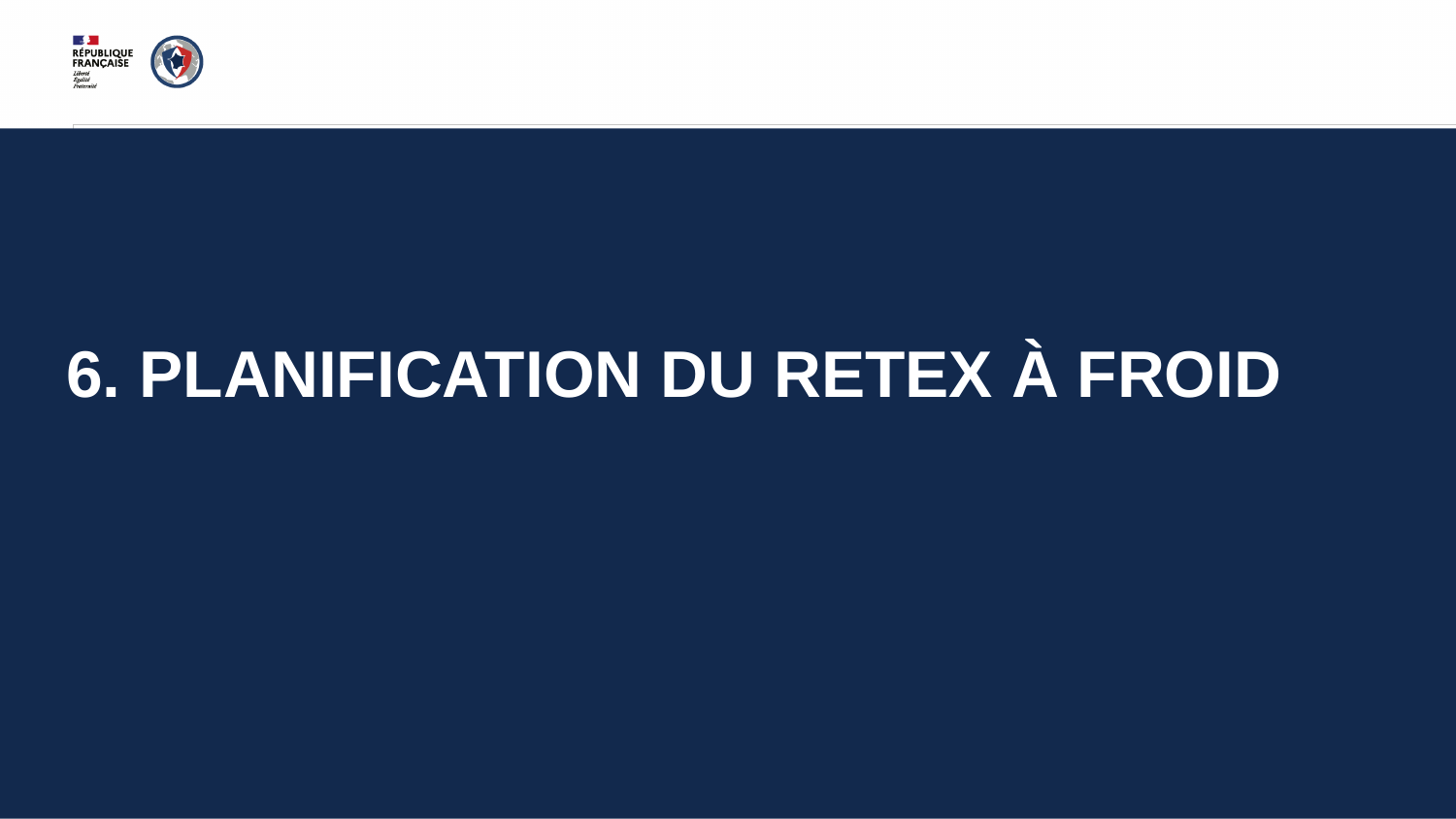

6. Planification du retex à froid
20